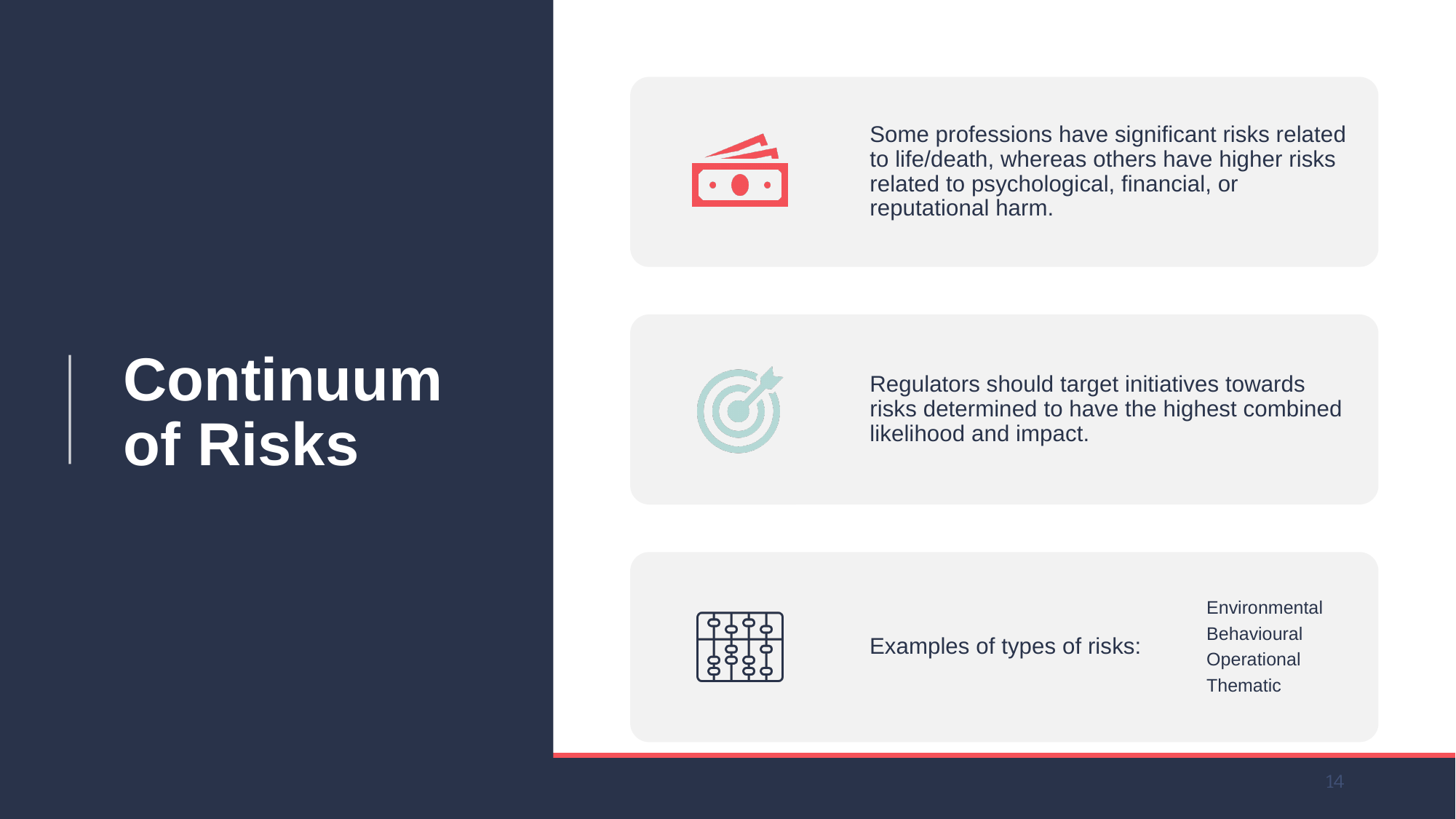

Some professions have significant risks related to life/death, whereas others have higher risks related to psychological, financial, or reputational harm.
Regulators should target initiatives towards risks determined to have the highest combined likelihood and impact.
Examples of types of risks:
Environmental
Behavioural
Operational
Thematic
# Continuum of Risks
14